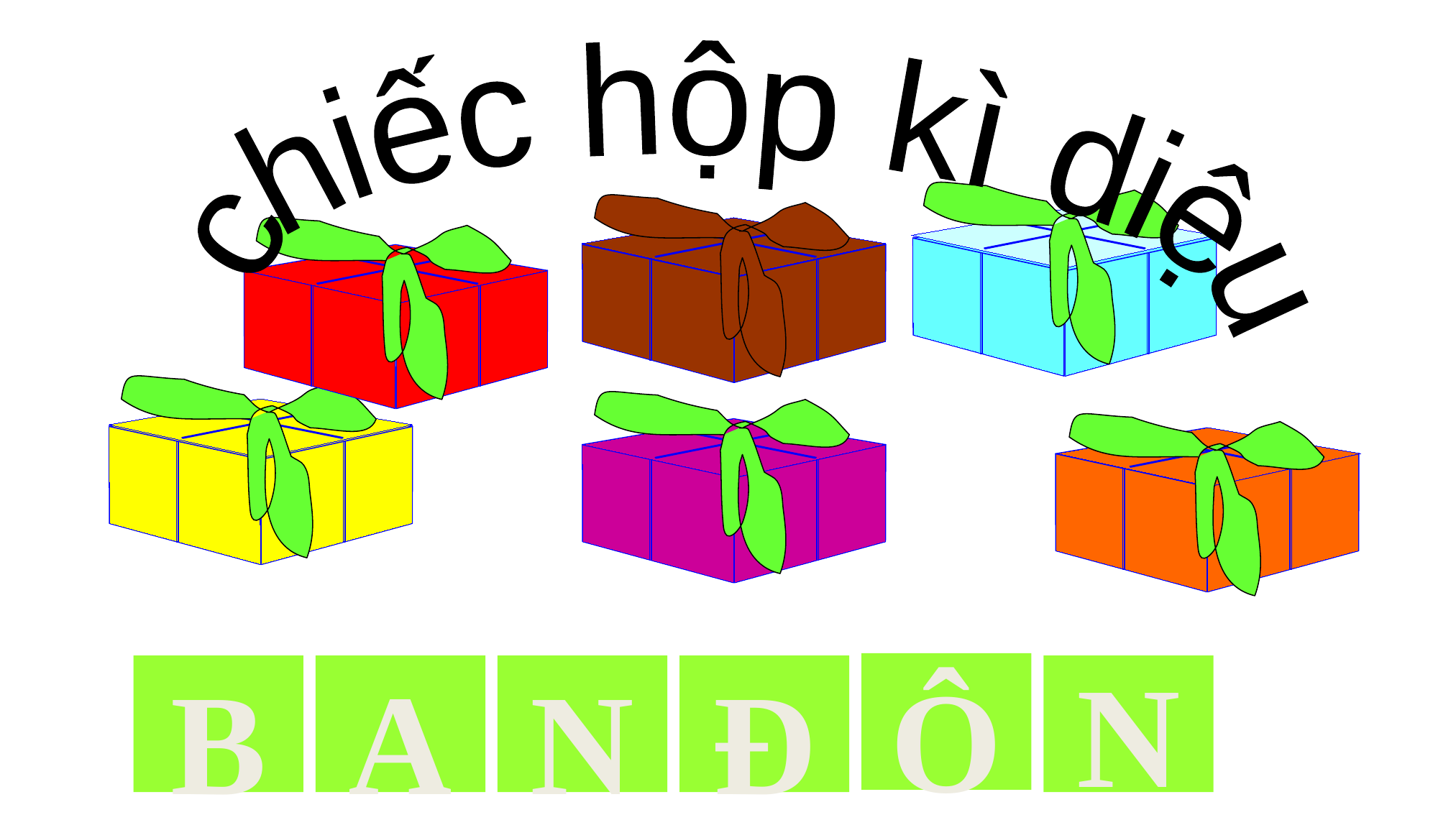

chiếc hộp kì diệu

N
Ô
A
N
Đ
B